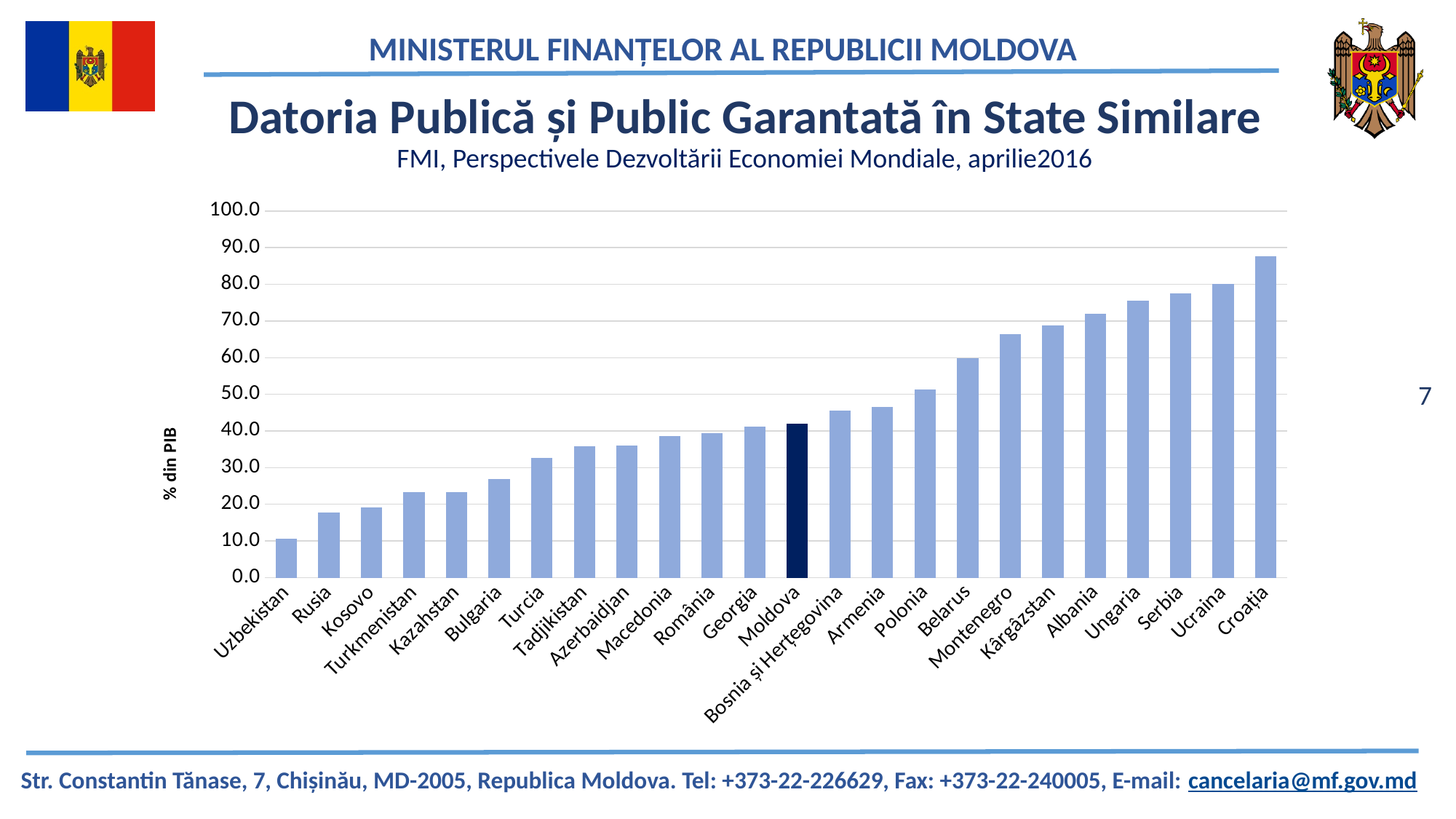

# Datoria Publică și Public Garantată în State Similare FMI, Perspectivele Dezvoltării Economiei Mondiale, aprilie2016

### Chart

| Category |  |
|---|---|
| Uzbekistan | 10.694 |
| Rusia | 17.712 |
| Kosovo | 19.183 |
| Turkmenistan | 23.276 |
| Kazahstan | 23.294 |
| Bulgaria | 26.898 |
| Turcia | 32.609 |
| Tadjikistan | 35.905 |
| Azerbaidjan | 36.11 |
| Macedonia | 38.594 |
| România | 39.446000000000005 |
| Georgia | 41.19900000000001 |
| Moldova | 41.96800000000001 |
| Bosnia și Herțegovina | 45.49500000000001 |
| Armenia | 46.604000000000006 |
| Polonia | 51.289 |
| Belarus | 59.908 |
| Montenegro | 66.405 |
| Kârgâzstan | 68.752 |
| Albania | 71.88599999999998 |
| Ungaria | 75.52299999999998 |
| Serbia | 77.432 |
| Ucraina | 80.18299999999998 |
| Croația | 87.685 |